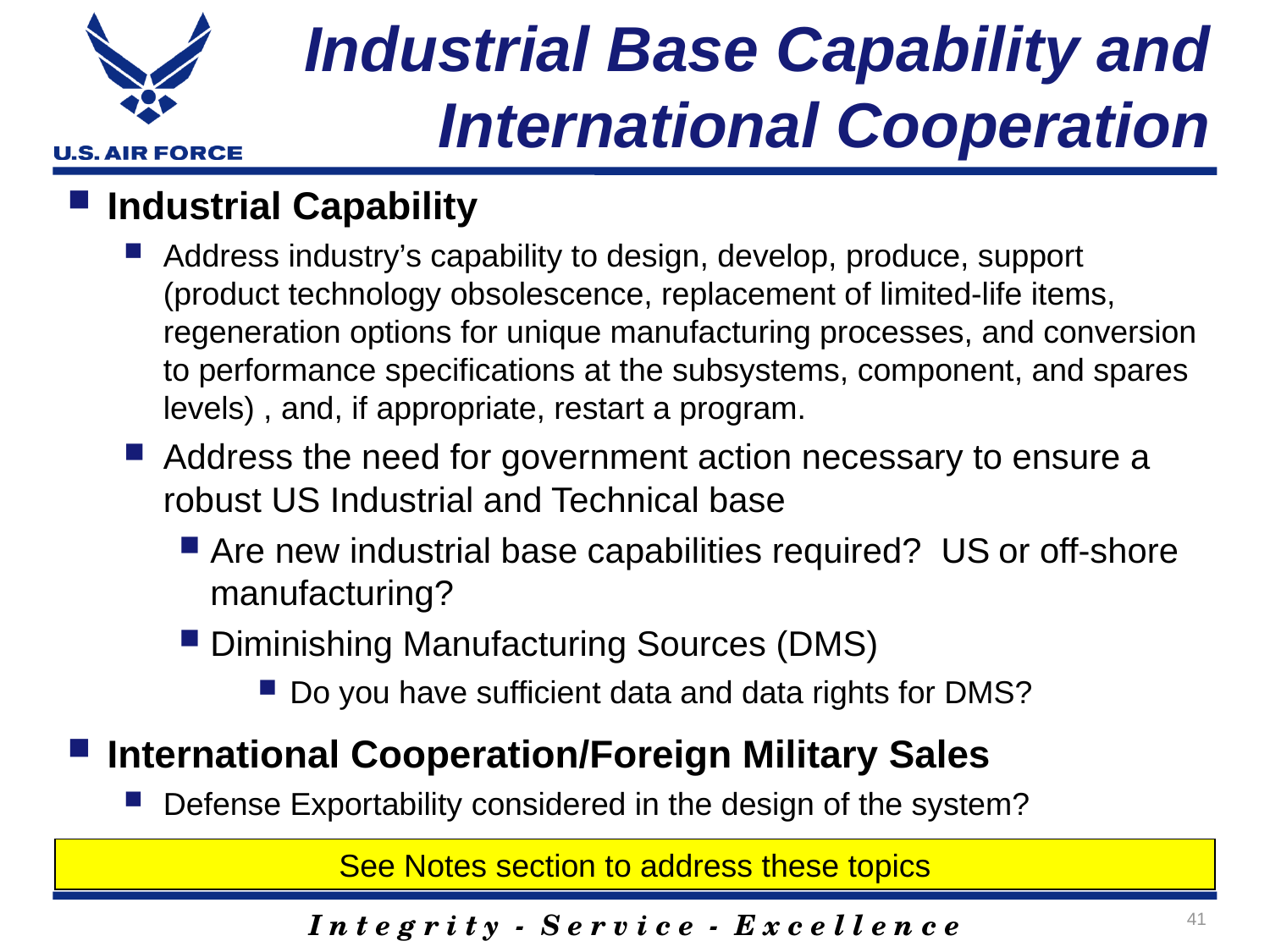

# Industrial Base Capability and International Cooperation
Industrial Capability
Address industry’s capability to design, develop, produce, support (product technology obsolescence, replacement of limited-life items, regeneration options for unique manufacturing processes, and conversion to performance specifications at the subsystems, component, and spares levels) , and, if appropriate, restart a program.
Address the need for government action necessary to ensure a robust US Industrial and Technical base
Are new industrial base capabilities required?  US or off-shore manufacturing?
Diminishing Manufacturing Sources (DMS)
Do you have sufficient data and data rights for DMS?
International Cooperation/Foreign Military Sales
Defense Exportability considered in the design of the system?
See Notes section to address these topics
41